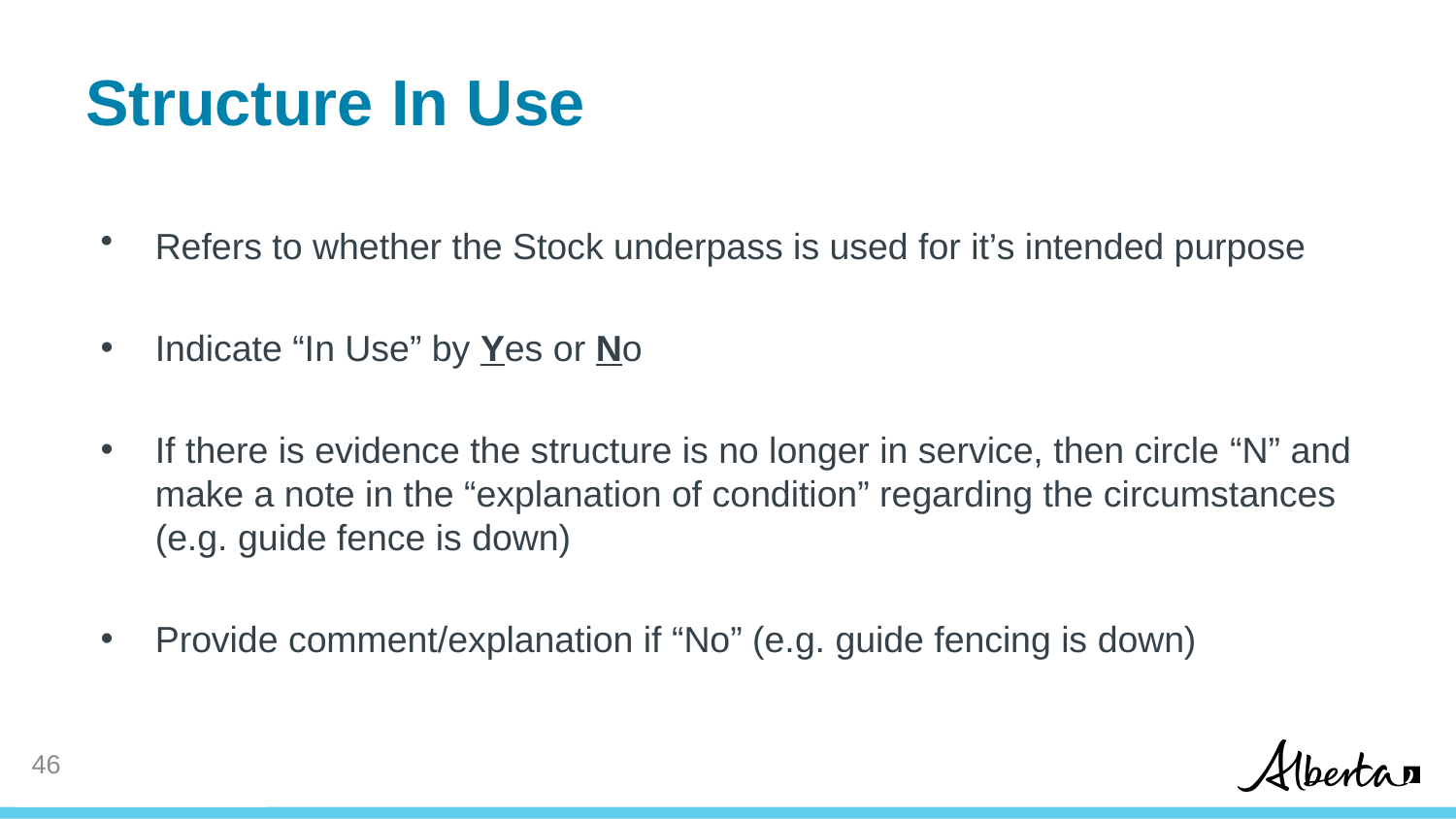

# Structure In Use
Refers to whether the Stock underpass is used for it’s intended purpose

Indicate “In Use” by Yes or No

If there is evidence the structure is no longer in service, then circle “N” and make a note in the “explanation of condition” regarding the circumstances (e.g. guide fence is down)

Provide comment/explanation if “No” (e.g. guide fencing is down)

46